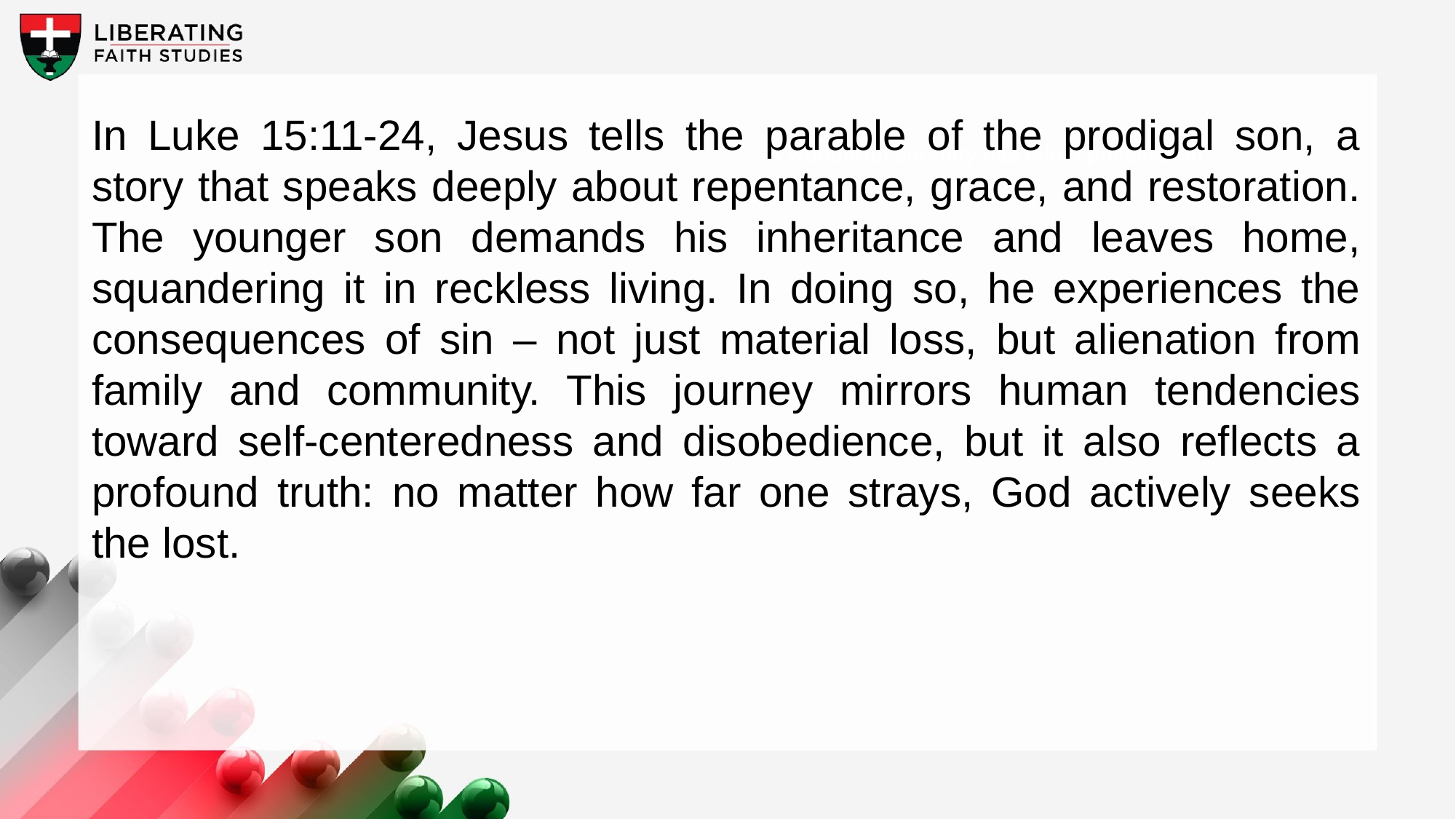

In Luke 15:11-24, Jesus tells the parable of the prodigal son, a story that speaks deeply about repentance, grace, and restoration. The younger son demands his inheritance and leaves home, squandering it in reckless living. In doing so, he experiences the consequences of sin – not just material loss, but alienation from family and community. This journey mirrors human tendencies toward self-centeredness and disobedience, but it also reflects a profound truth: no matter how far one strays, God actively seeks the lost.
A wonderful serenity has taken possession